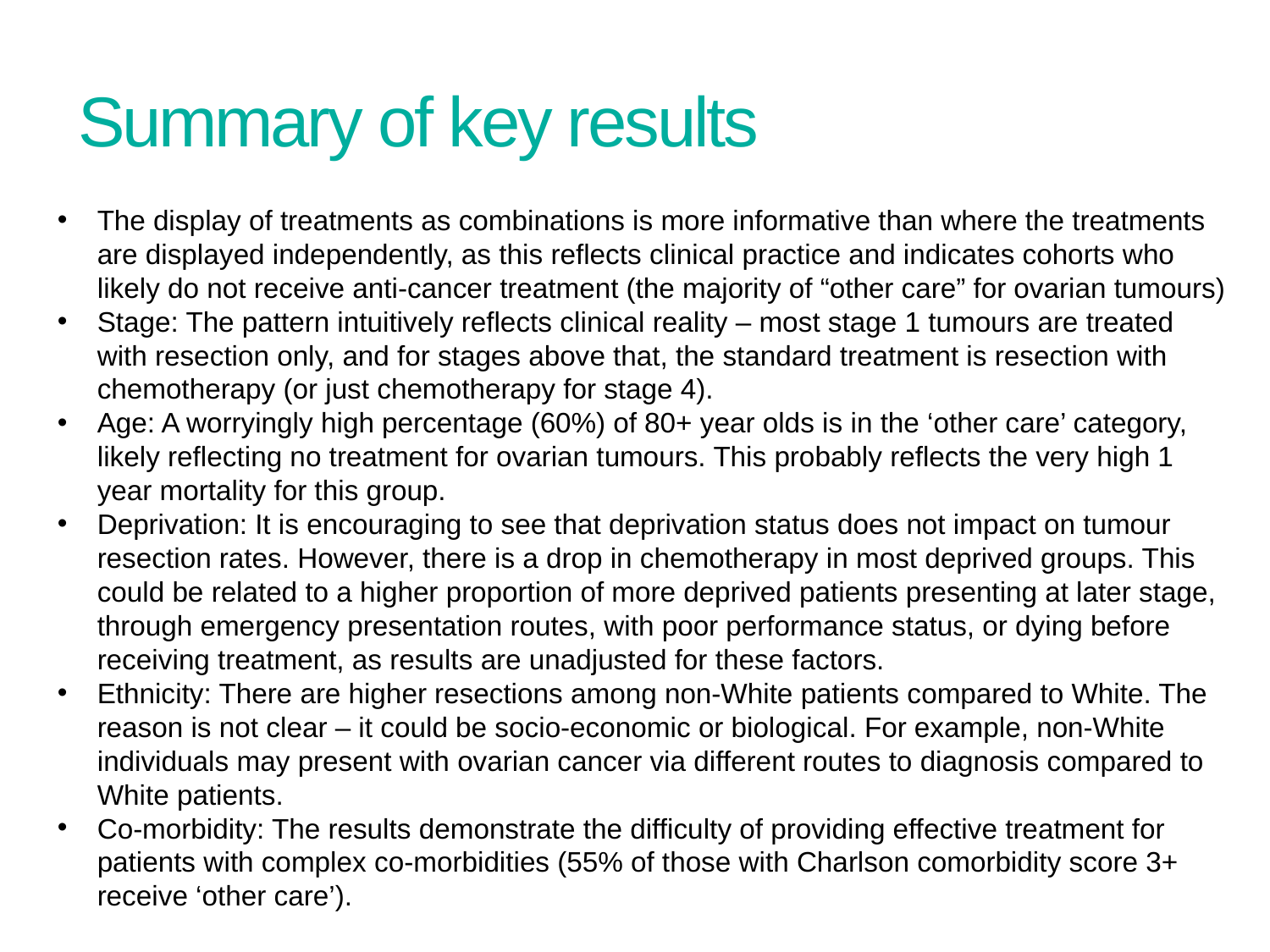

# Summary of key results
The display of treatments as combinations is more informative than where the treatments are displayed independently, as this reflects clinical practice and indicates cohorts who likely do not receive anti-cancer treatment (the majority of “other care” for ovarian tumours)
Stage: The pattern intuitively reflects clinical reality – most stage 1 tumours are treated with resection only, and for stages above that, the standard treatment is resection with chemotherapy (or just chemotherapy for stage 4).
Age: A worryingly high percentage (60%) of 80+ year olds is in the ‘other care’ category, likely reflecting no treatment for ovarian tumours. This probably reflects the very high 1 year mortality for this group.
Deprivation: It is encouraging to see that deprivation status does not impact on tumour resection rates. However, there is a drop in chemotherapy in most deprived groups. This could be related to a higher proportion of more deprived patients presenting at later stage, through emergency presentation routes, with poor performance status, or dying before receiving treatment, as results are unadjusted for these factors.
Ethnicity: There are higher resections among non-White patients compared to White. The reason is not clear – it could be socio-economic or biological. For example, non-White individuals may present with ovarian cancer via different routes to diagnosis compared to White patients.
Co-morbidity: The results demonstrate the difficulty of providing effective treatment for patients with complex co-morbidities (55% of those with Charlson comorbidity score 3+ receive ‘other care’).